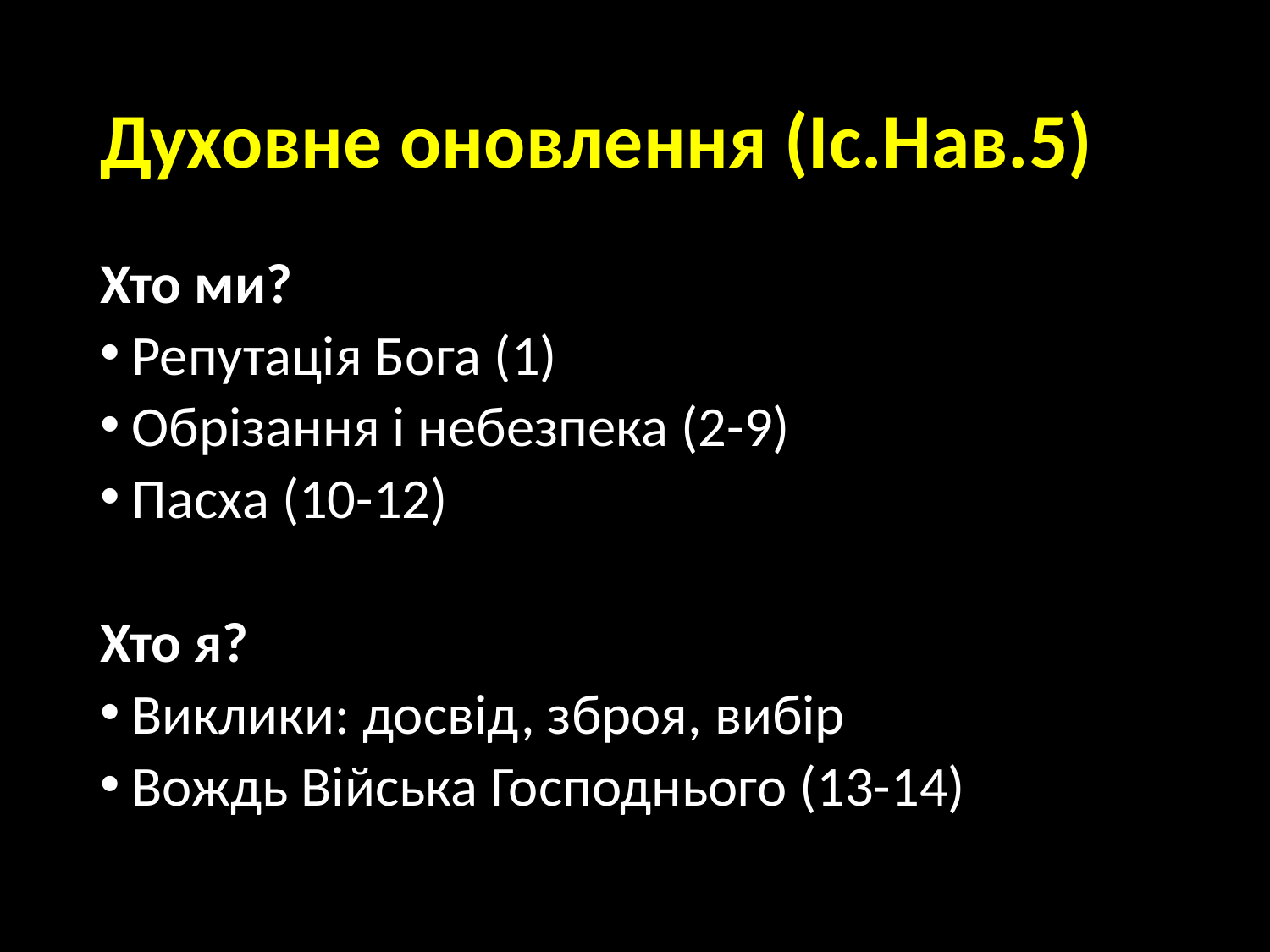

# Духовне оновлення (Іс.Нав.5)
Хто ми?
Репутація Бога (1)
Обрізання і небезпека (2-9)
Пасха (10-12)

Хто я?
Виклики: досвід, зброя, вибір
Вождь Війська Господнього (13-14)